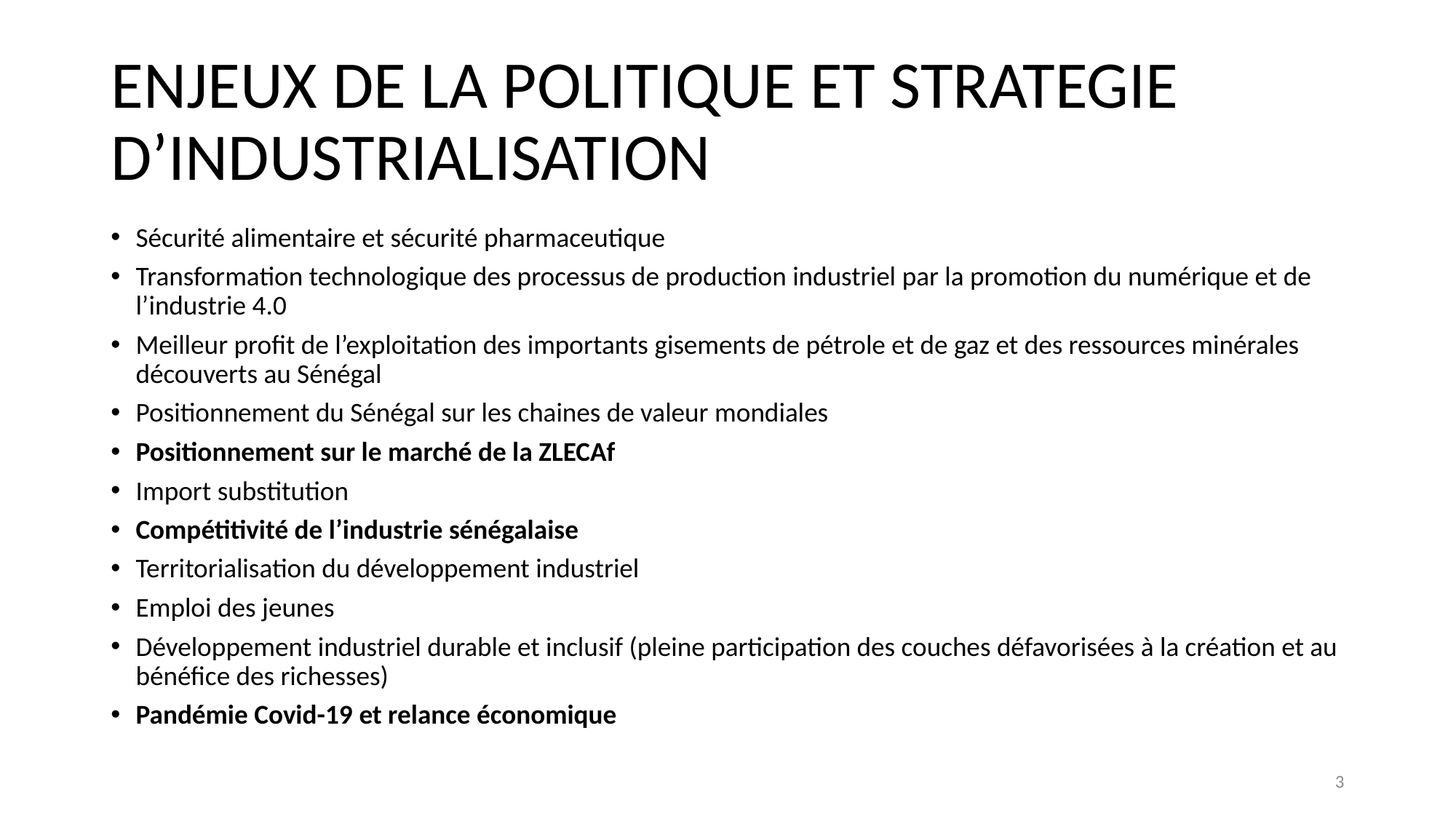

# ENJEUX DE LA POLITIQUE ET STRATEGIE D’INDUSTRIALISATION
Sécurité alimentaire et sécurité pharmaceutique
Transformation technologique des processus de production industriel par la promotion du numérique et de l’industrie 4.0
Meilleur profit de l’exploitation des importants gisements de pétrole et de gaz et des ressources minérales découverts au Sénégal
Positionnement du Sénégal sur les chaines de valeur mondiales
Positionnement sur le marché de la ZLECAf
Import substitution
Compétitivité de l’industrie sénégalaise
Territorialisation du développement industriel
Emploi des jeunes
Développement industriel durable et inclusif (pleine participation des couches défavorisées à la création et au bénéfice des richesses)
Pandémie Covid-19 et relance économique

3